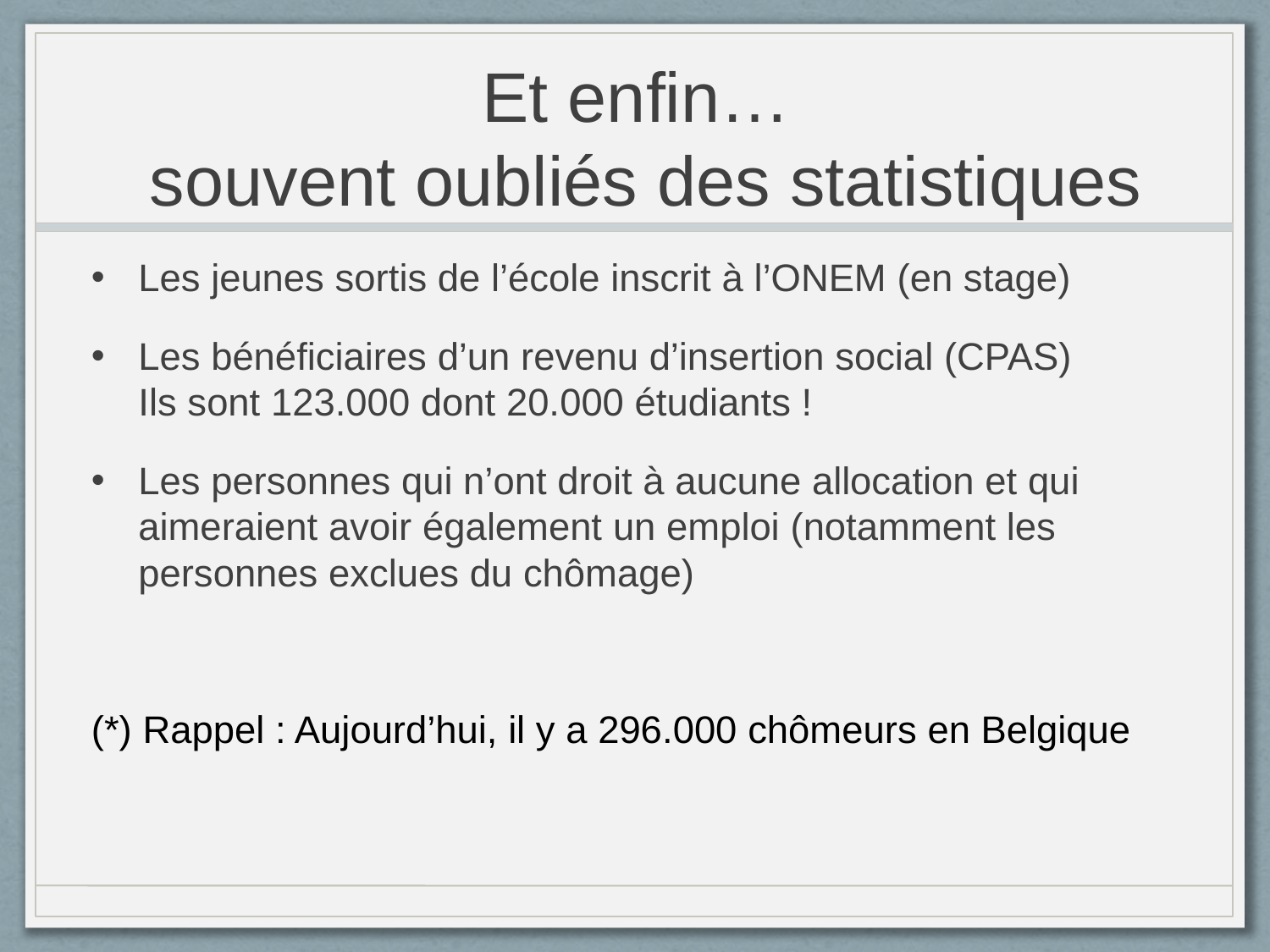

Et enfin…
souvent oubliés des statistiques
Les jeunes sortis de l’école inscrit à l’ONEM (en stage)
Les bénéficiaires d’un revenu d’insertion social (CPAS)
Ils sont 123.000 dont 20.000 étudiants !
Les personnes qui n’ont droit à aucune allocation et qui aimeraient avoir également un emploi (notamment les personnes exclues du chômage)

(*) Rappel : Aujourd’hui, il y a 296.000 chômeurs en Belgique